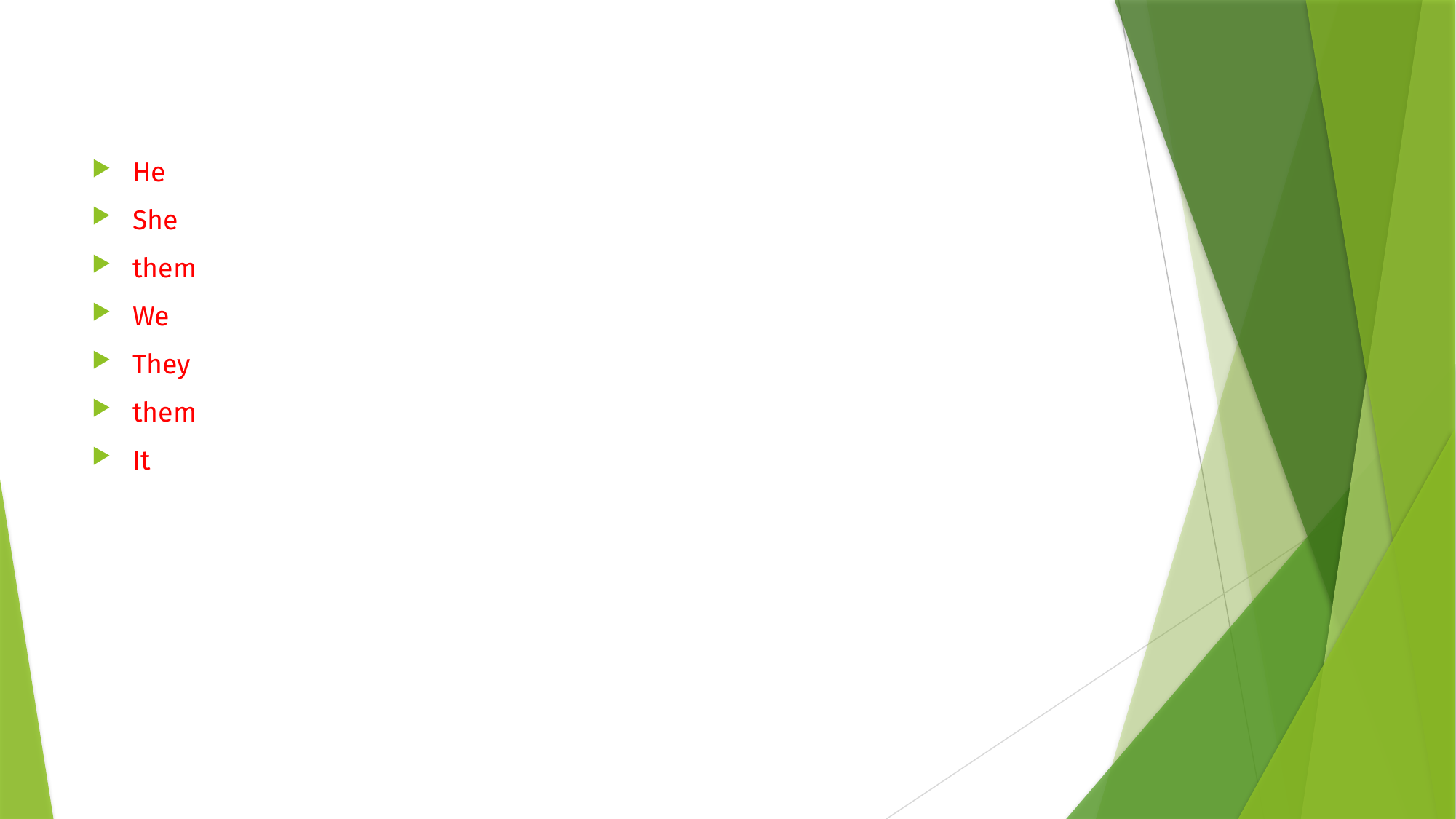

He
She
them
We
They
them
It